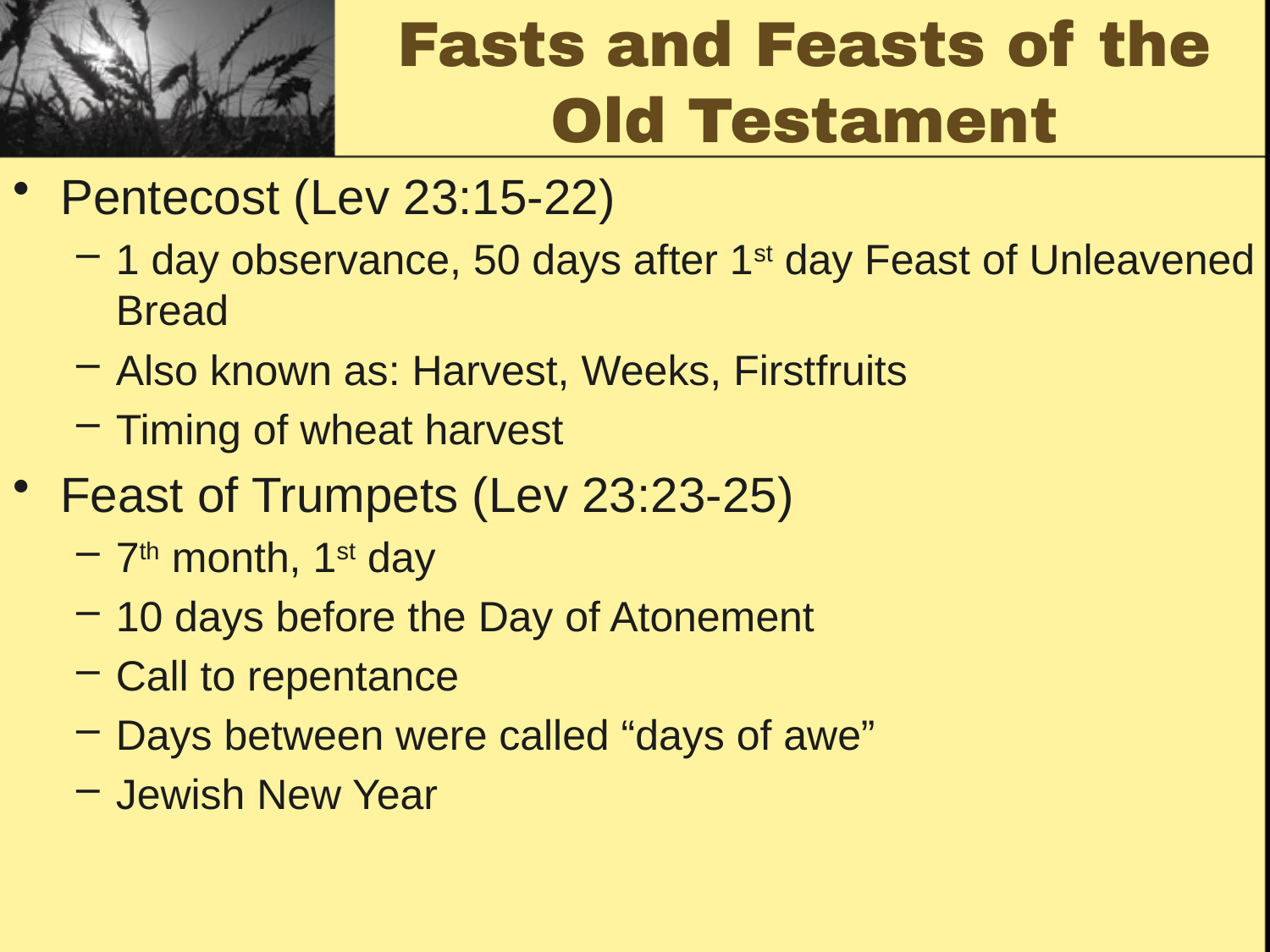

# Fasts and Feasts of the Old Testament
Pentecost (Lev 23:15-22)
1 day observance, 50 days after 1st day Feast of Unleavened Bread
Also known as: Harvest, Weeks, Firstfruits
Timing of wheat harvest
Feast of Trumpets (Lev 23:23-25)
7th month, 1st day
10 days before the Day of Atonement
Call to repentance
Days between were called “days of awe”
Jewish New Year